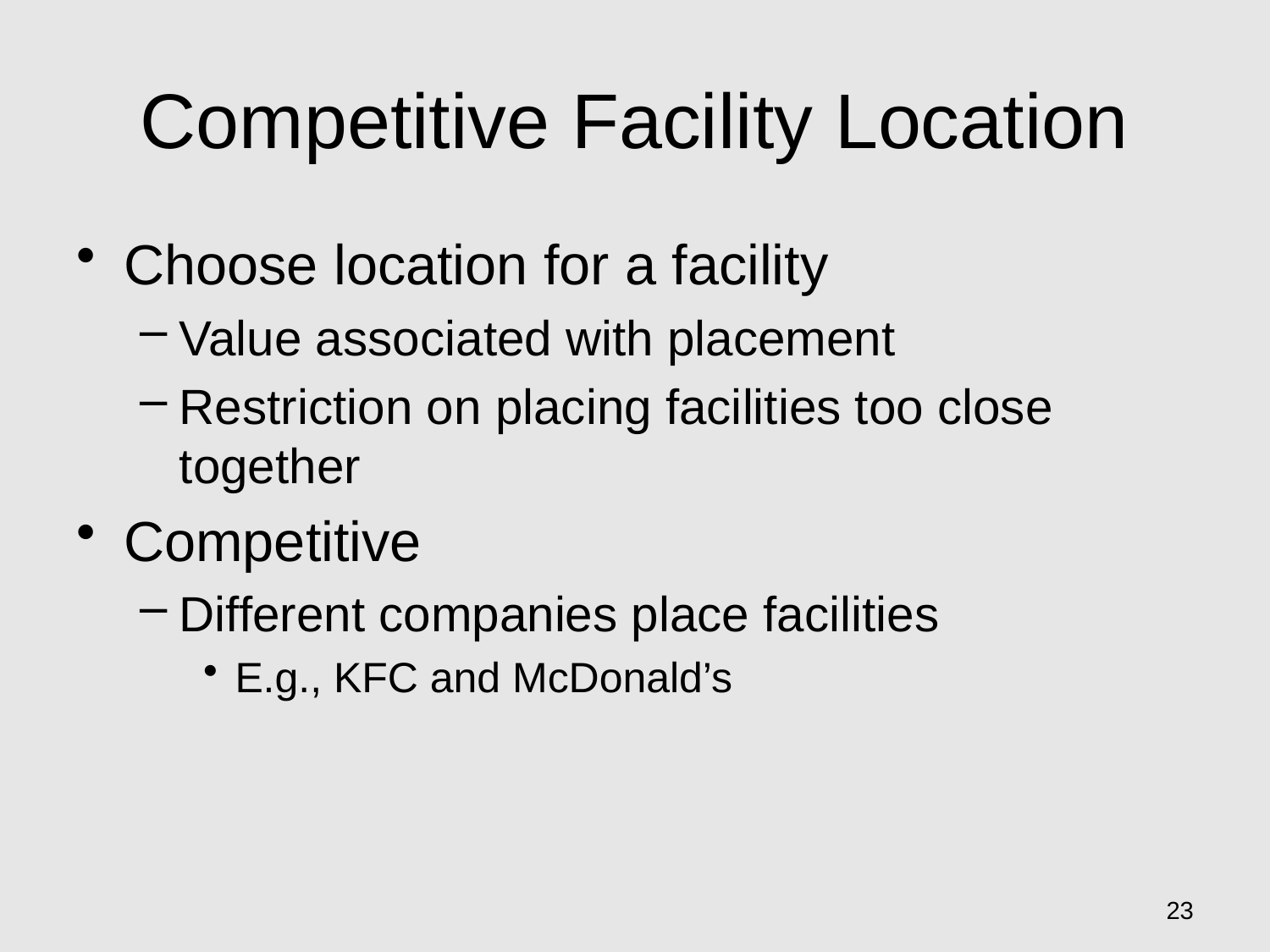

# Competitive Facility Location
Choose location for a facility
Value associated with placement
Restriction on placing facilities too close together
Competitive
Different companies place facilities
E.g., KFC and McDonald’s
23